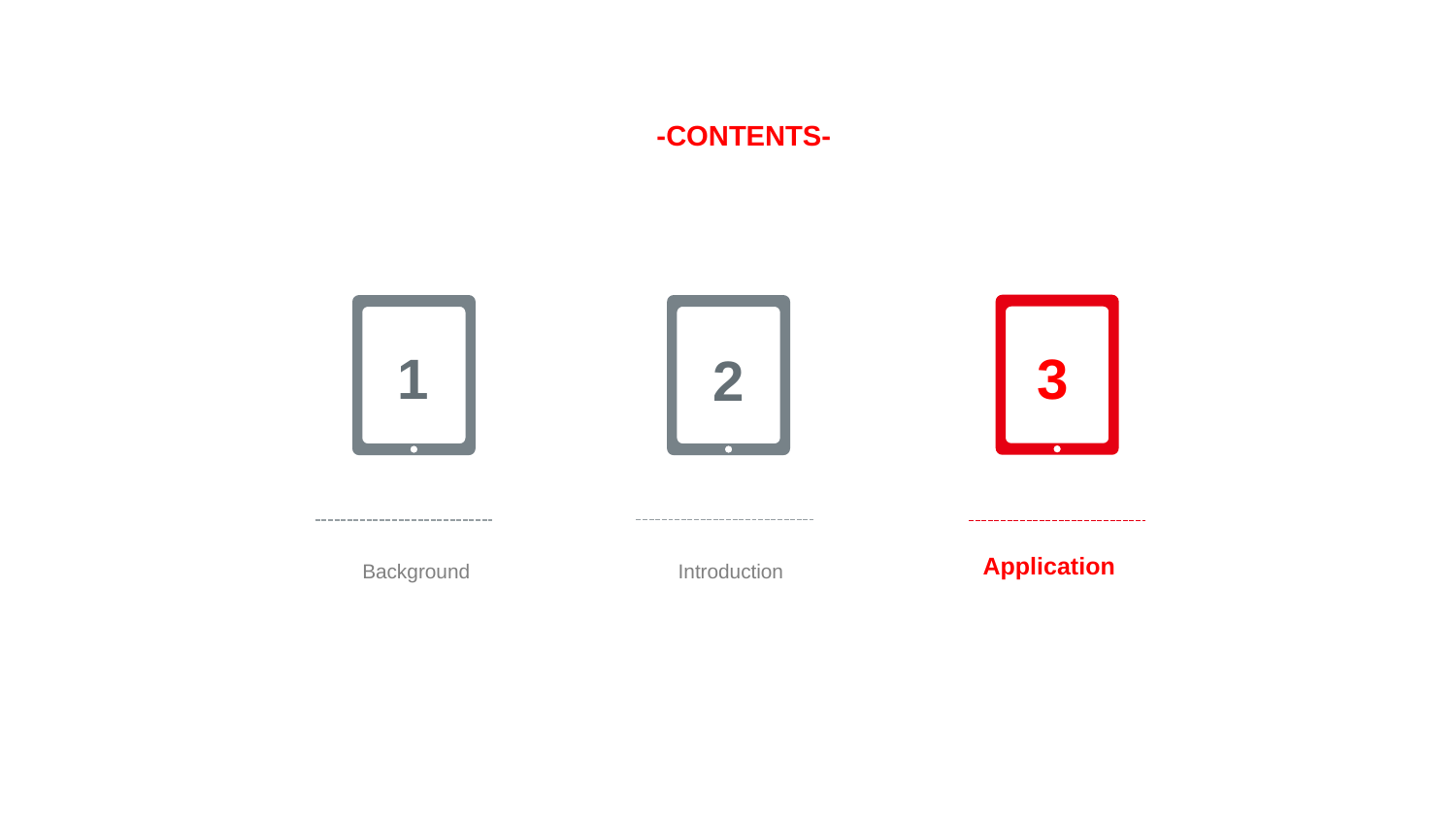

-CONTENTS-

3
1
2
Application
Background
Introduction